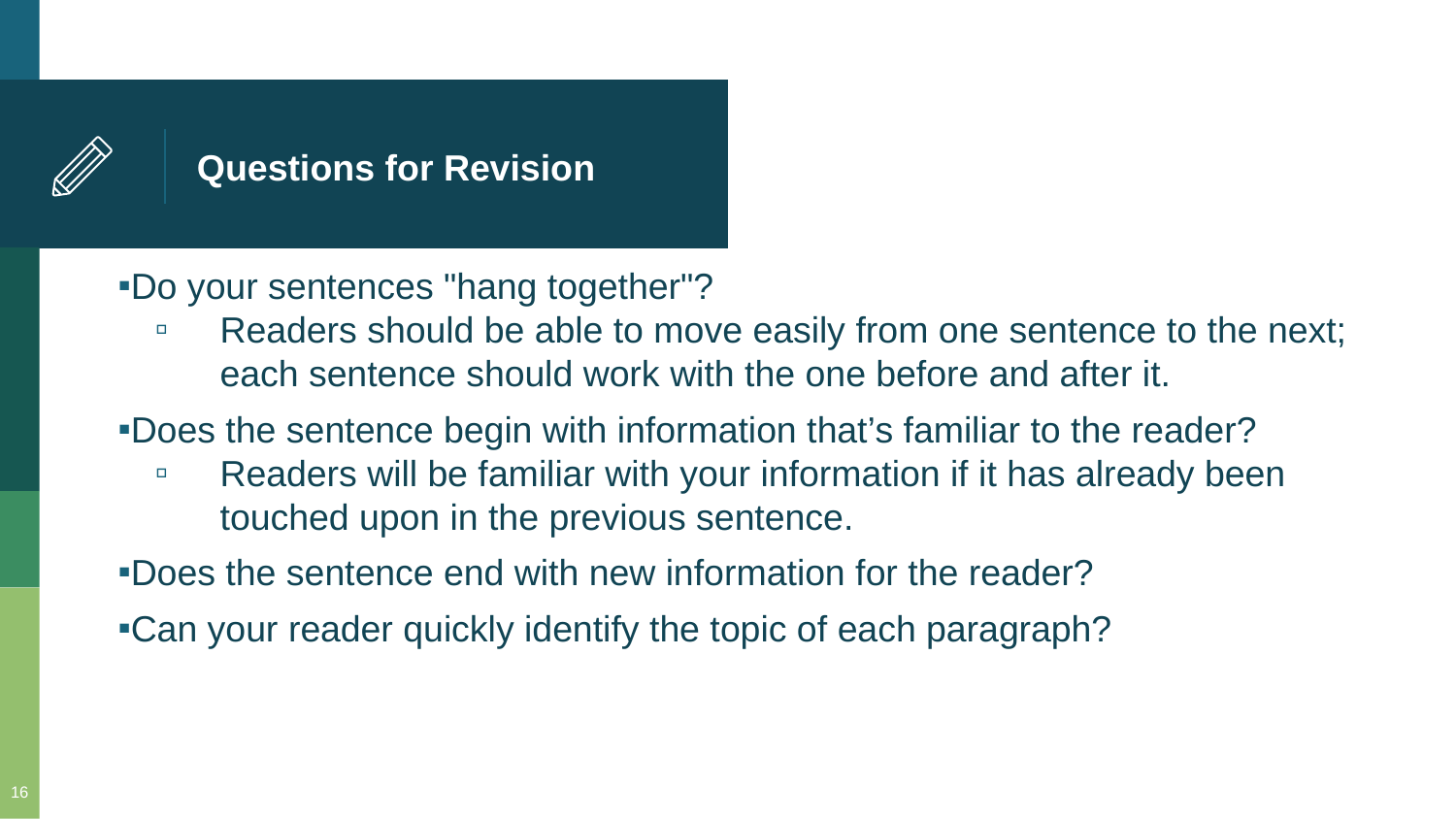

# Questions for Revision

Do your sentences "hang together"?
Readers should be able to move easily from one sentence to the next; each sentence should work with the one before and after it.
Does the sentence begin with information that’s familiar to the reader?
Readers will be familiar with your information if it has already been touched upon in the previous sentence.
Does the sentence end with new information for the reader?
Can your reader quickly identify the topic of each paragraph?
16